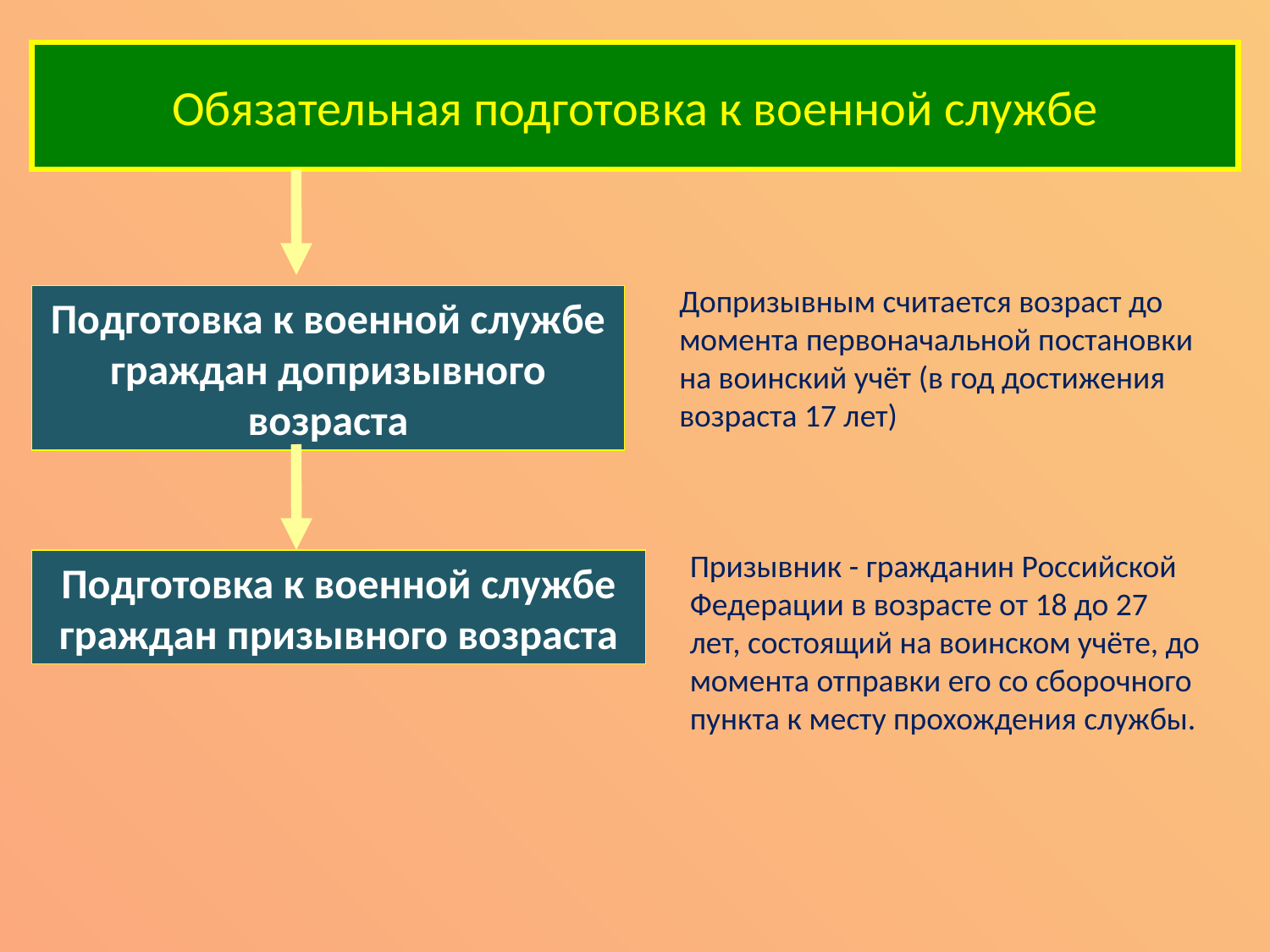

Обязательная подготовка к военной службе

Допризывным считается возраст до момента первоначальной постановки на воинский учёт (в год достижения возраста 17 лет)
Подготовка к военной службе граждан допризывного возраста

Призывник - гражданин Российской Федерации в возрасте от 18 до 27 лет, состоящий на воинском учёте, до момента отправки его со сборочного пункта к месту прохождения службы.
Подготовка к военной службе граждан призывного возраста